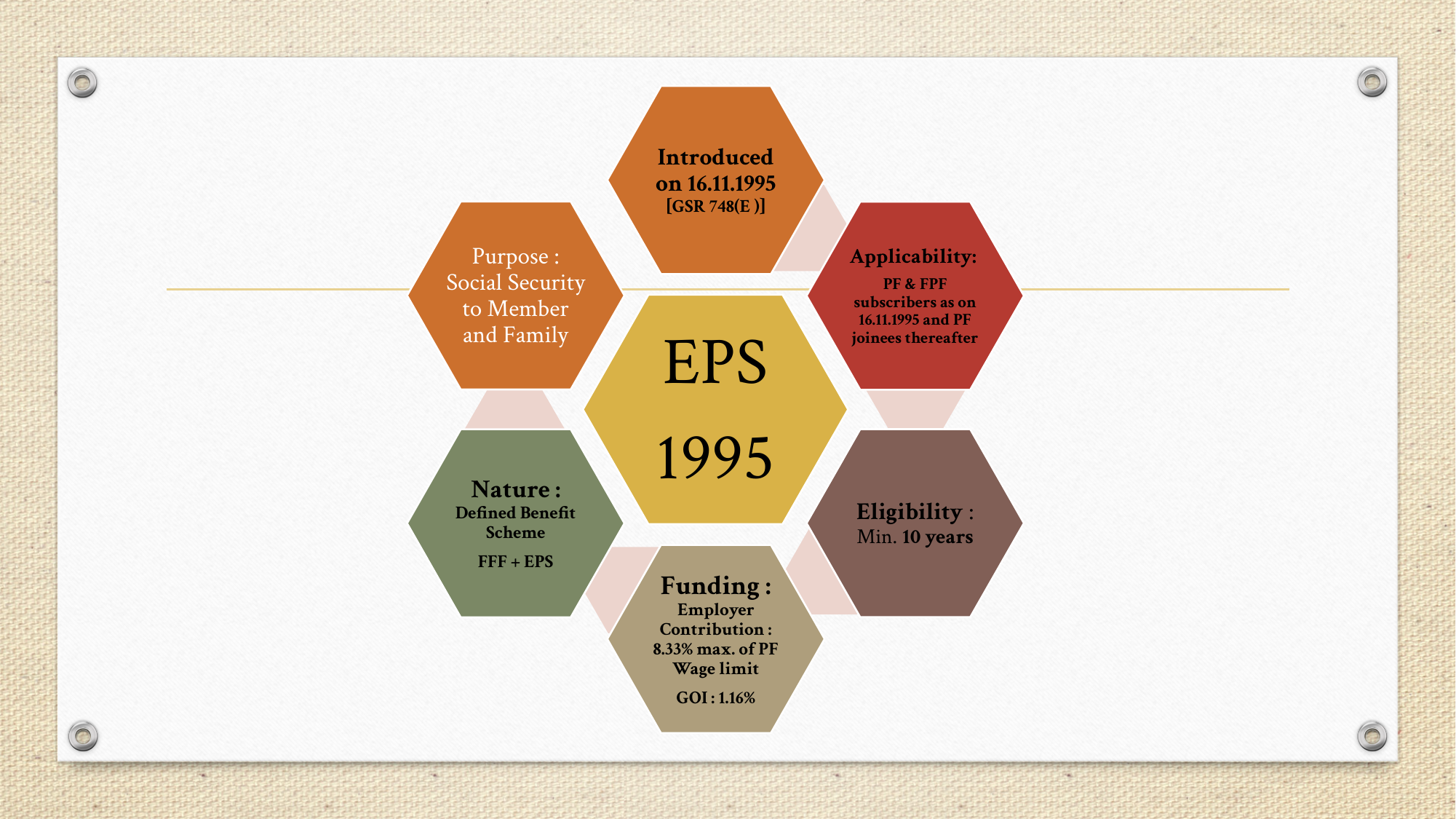

EPS
1995
Introduced on 16.11.1995 [GSR 748(E )]
Applicability:
PF & FPF subscribers as on 16.11.1995 and PF joinees thereafter
Eligibility : Min. 10 years
Funding : Employer Contribution : 8.33% max. of PF Wage limit
GOI : 1.16%
Nature : Defined Benefit Scheme
FFF + EPS
Purpose : Social Security to Member and Family